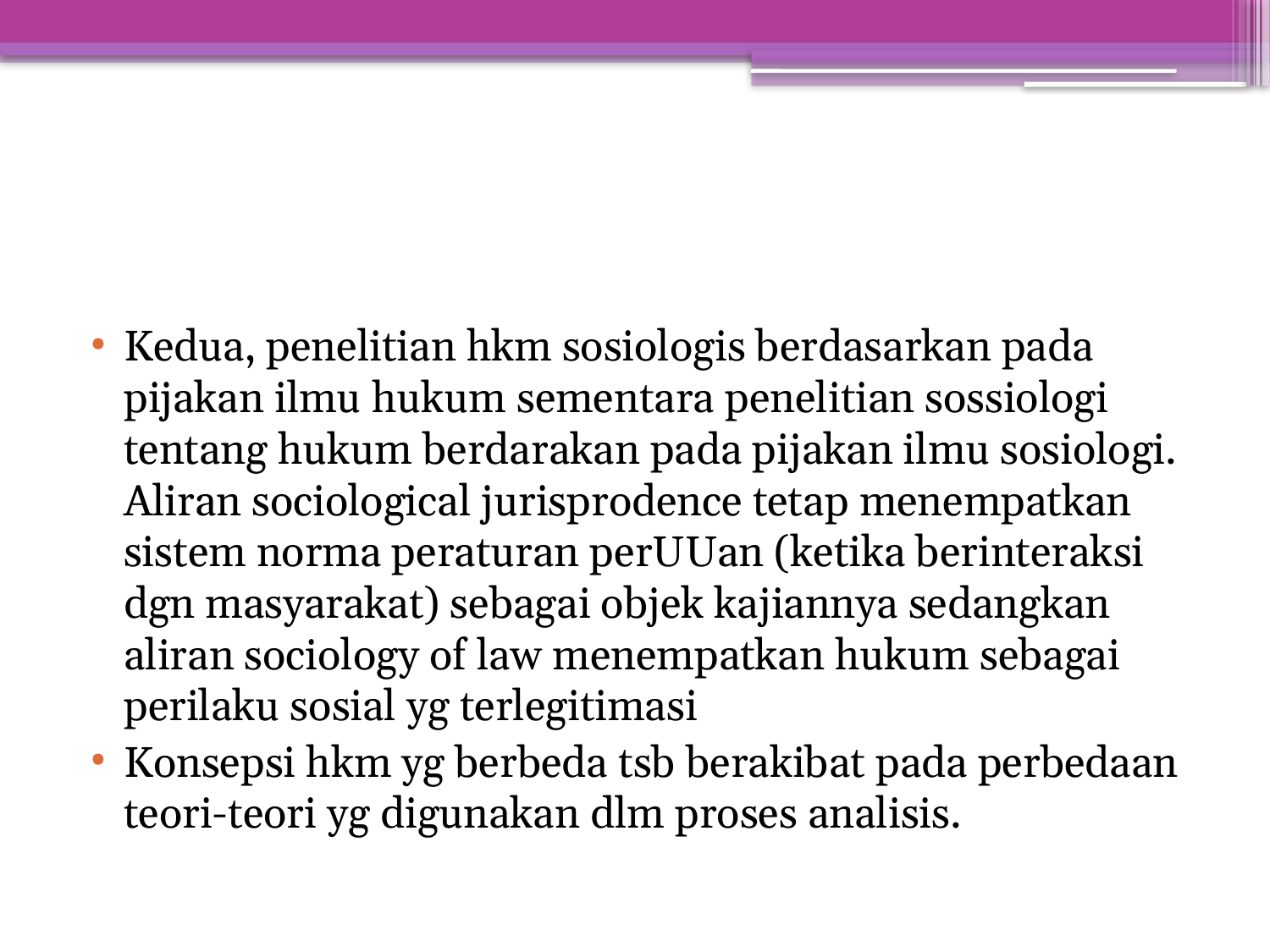

#
Kedua, penelitian hkm sosiologis berdasarkan pada pijakan ilmu hukum sementara penelitian sossiologi tentang hukum berdarakan pada pijakan ilmu sosiologi. Aliran sociological jurisprodence tetap menempatkan sistem norma peraturan perUUan (ketika berinteraksi dgn masyarakat) sebagai objek kajiannya sedangkan aliran sociology of law menempatkan hukum sebagai perilaku sosial yg terlegitimasi
Konsepsi hkm yg berbeda tsb berakibat pada perbedaan teori-teori yg digunakan dlm proses analisis.